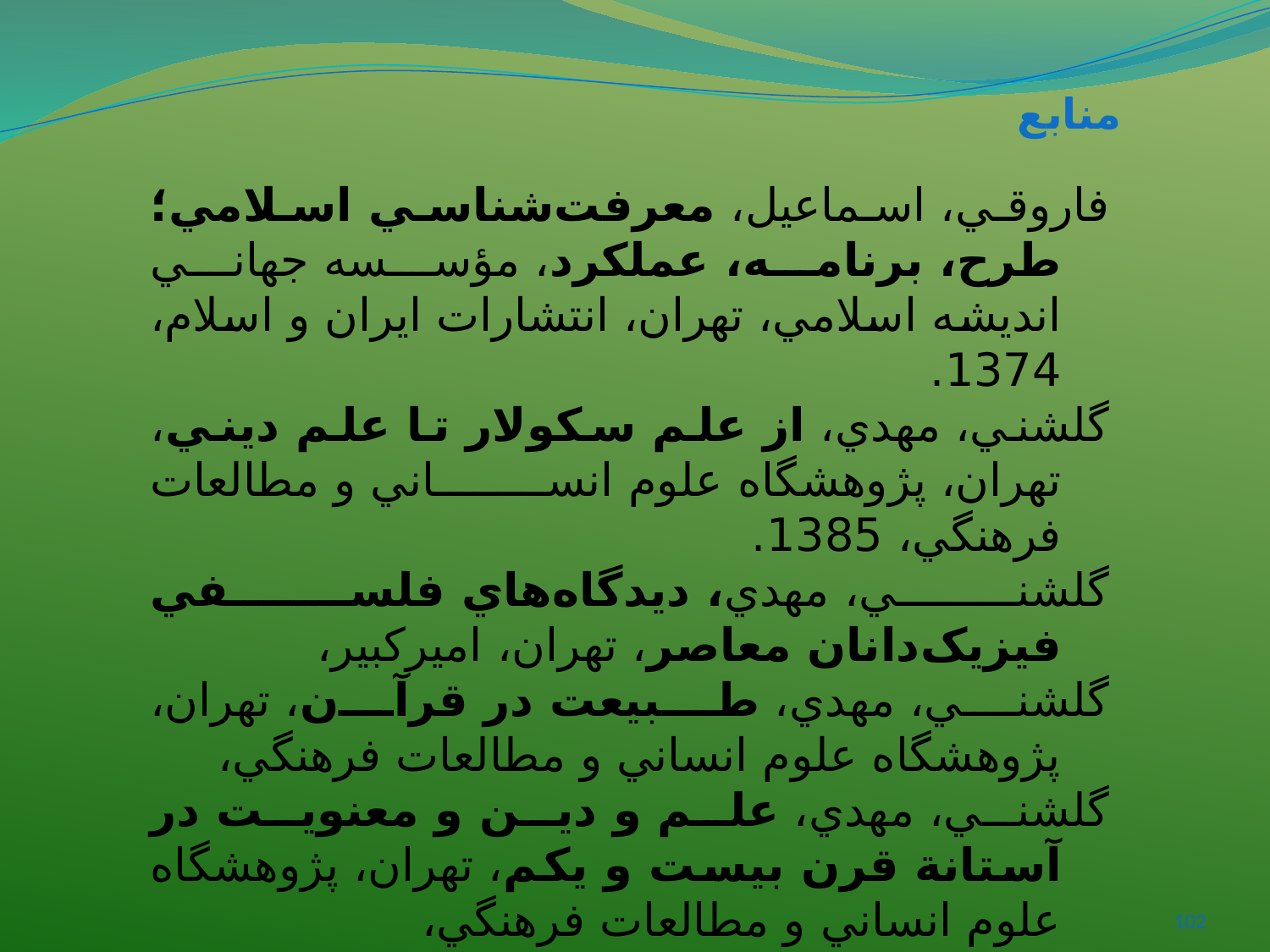

# منابع
فاروقي، اسماعيل، معرفت‌شناسي اسلامي؛ طرح، برنامه، عملکرد، مؤسسه جهاني انديشه اسلامي، تهران، انتشارات ايران و اسلام، 1374.
گلشني، مهدي، از علم سکولار تا علم ديني، تهران، پژوهشگاه علوم انساني و مطالعات فرهنگي، 1385.
گلشني، مهدي، ديدگاه‌هاي فلسفي فيزيک‌دانان معاصر، تهران، اميرکبير،
گلشني، مهدي، طبيعت در قرآن، تهران، پژوهشگاه علوم انساني و مطالعات فرهنگي،
گلشني، مهدي، علم و دين و معنويت در آستانة قرن بيست و يکم، تهران، پژوهشگاه علوم انساني و مطالعات فرهنگي،
مرادي، مجيد، اسلامي‌سازي معرفت، قم، پژوهشگاه حوزه و دانشگاه، 1385.

102